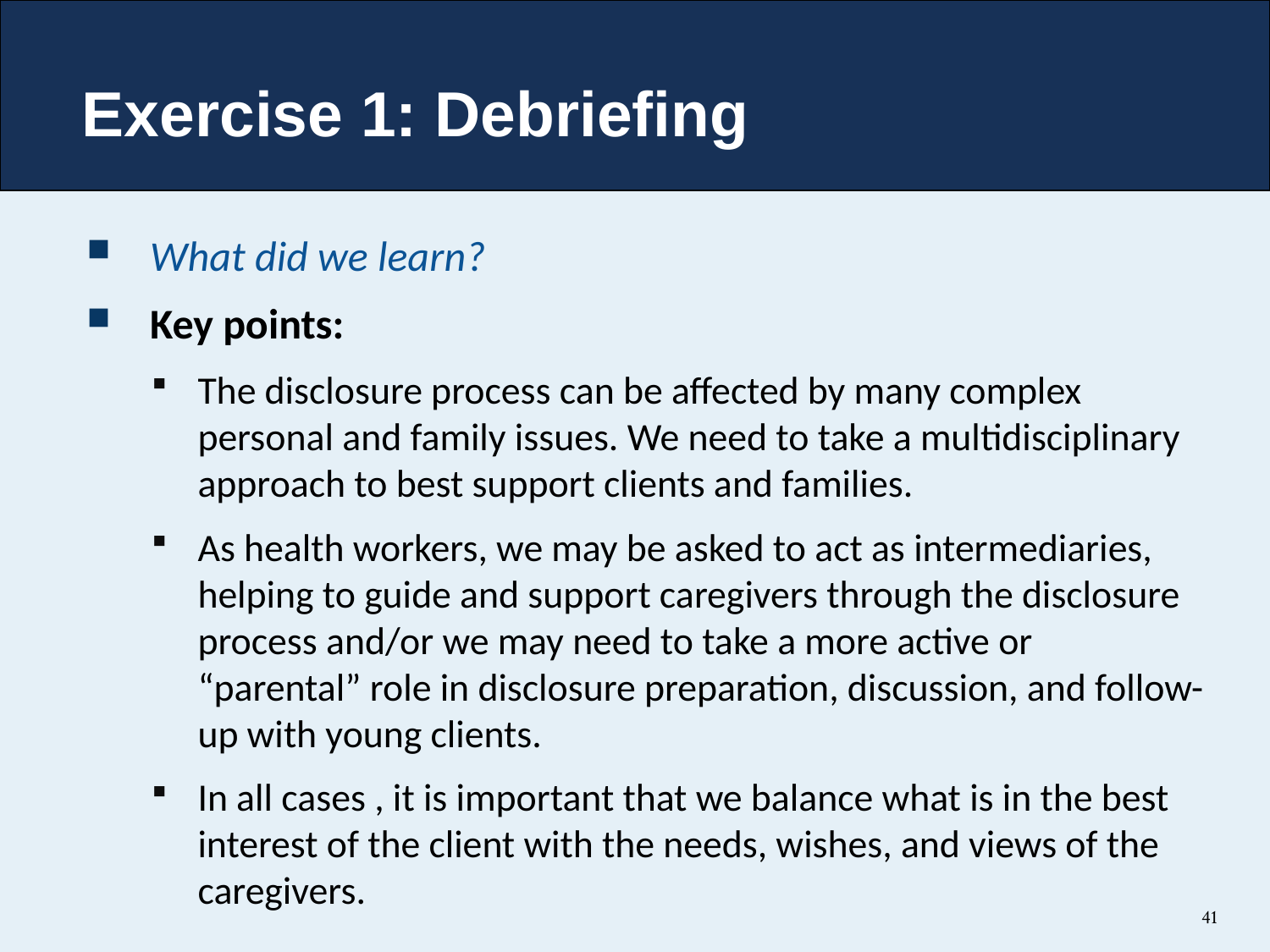

# Exercise 1: Debriefing
What did we learn?
Key points:
The disclosure process can be affected by many complex personal and family issues. We need to take a multidisciplinary approach to best support clients and families.
As health workers, we may be asked to act as intermediaries, helping to guide and support caregivers through the disclosure process and/or we may need to take a more active or “parental” role in disclosure preparation, discussion, and follow-up with young clients.
In all cases , it is important that we balance what is in the best interest of the client with the needs, wishes, and views of the caregivers.
41